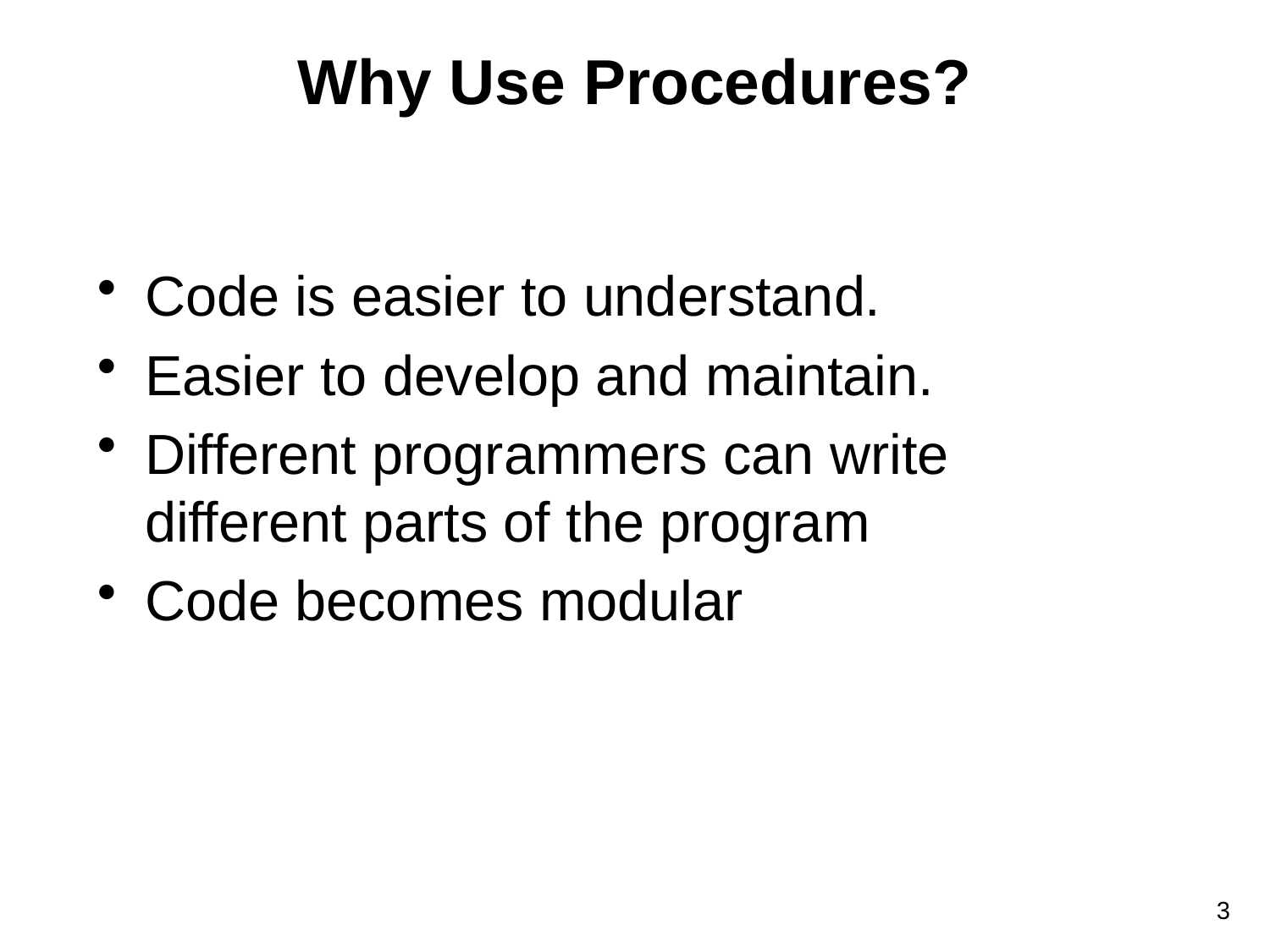

# Why Use Procedures?
Code is easier to understand.
Easier to develop and maintain.
Different programmers can write different parts of the program
Code becomes modular